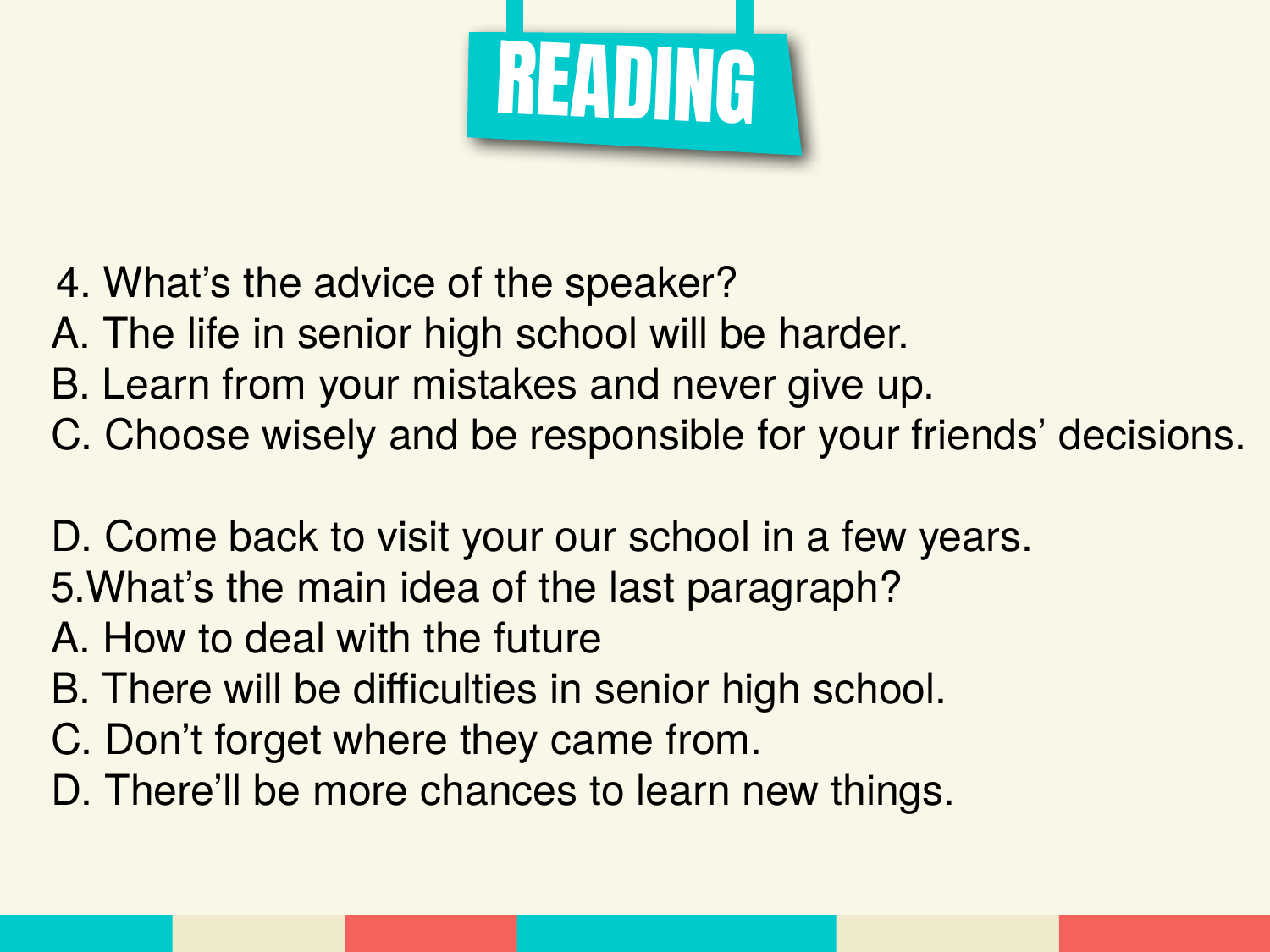

READING

 4. What’s the advice of the speaker?
A. The life in senior high school will be harder.
B. Learn from your mistakes and never give up.
C. Choose wisely and be responsible for your friends’ decisions.
D. Come back to visit your our school in a few years.
5.What’s the main idea of the last paragraph?
A. How to deal with the future
B. There will be difficulties in senior high school.
C. Don’t forget where they came from.
D. There’ll be more chances to learn new things.